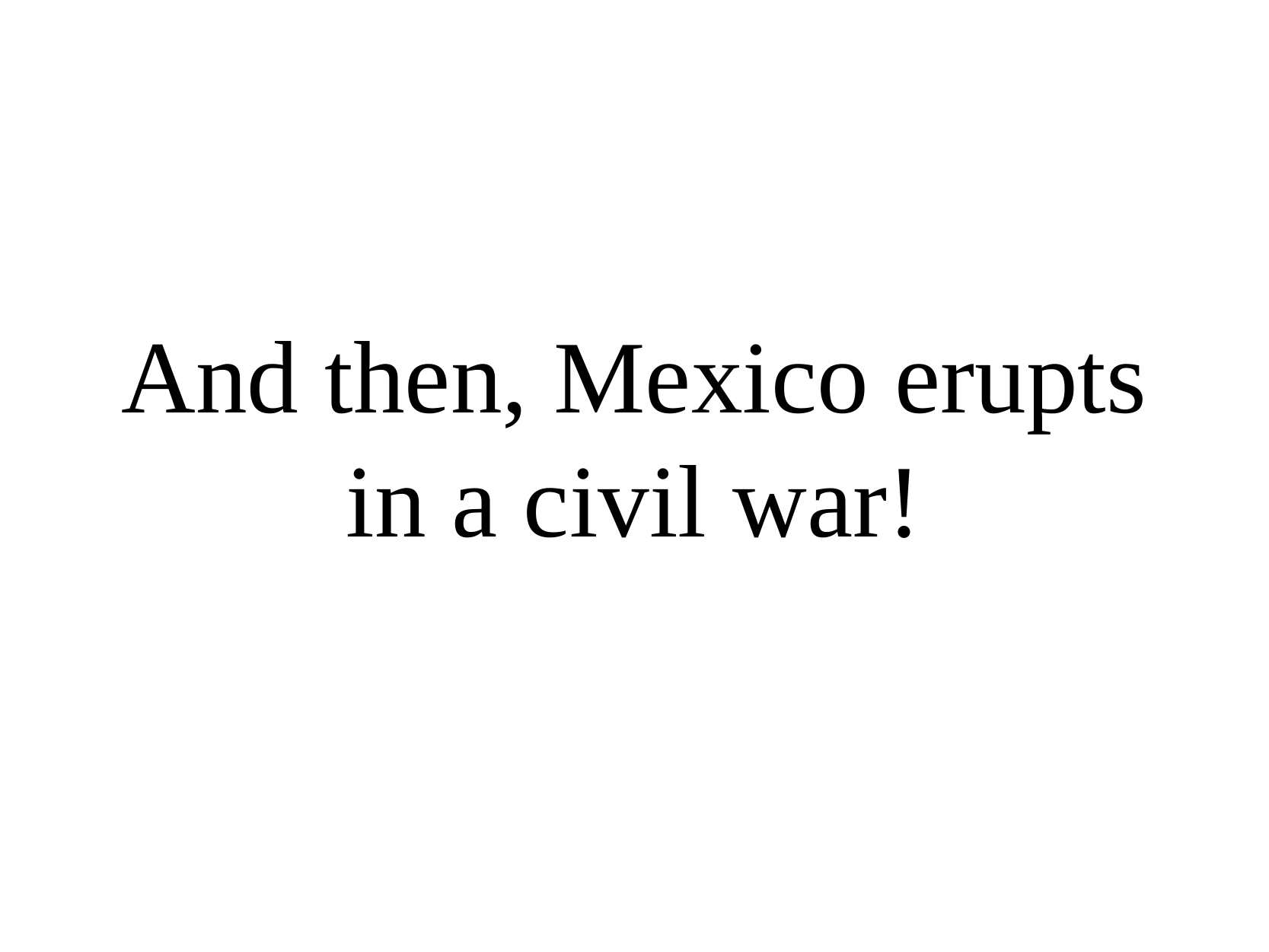

And then, Mexico erupts in a civil war!